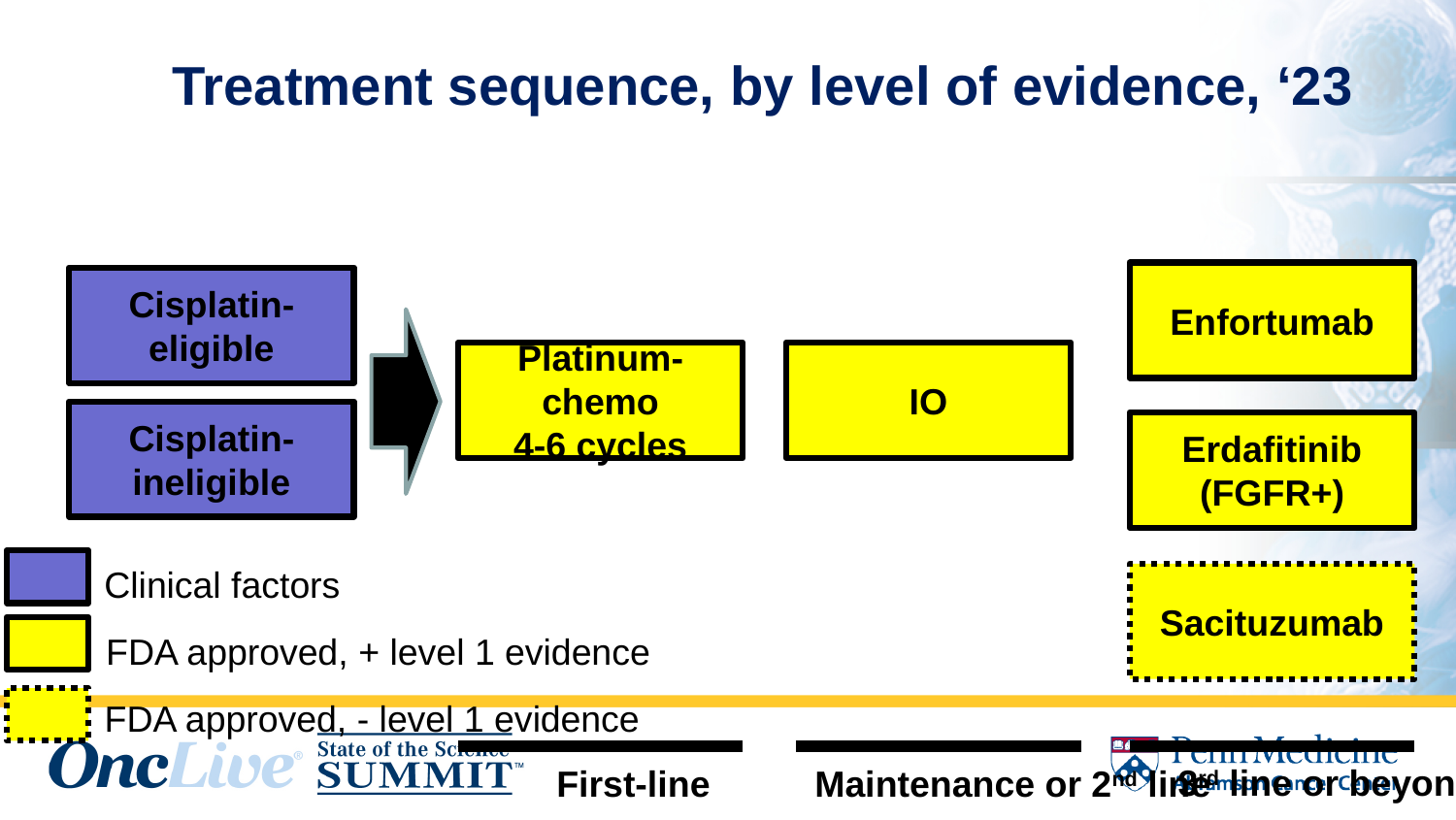

# Treatment sequence, by level of evidence, ‘23
Enfortumab
Cisplatin-eligible

IO
Platinum-chemo
4-6 cycles
Cisplatin-ineligible
Erdafitinib
(FGFR+)

Clinical factors
Sacituzumab

FDA approved, + level 1 evidence

FDA approved, - level 1 evidence
3rd line or beyond
First-line
Maintenance or 2nd line